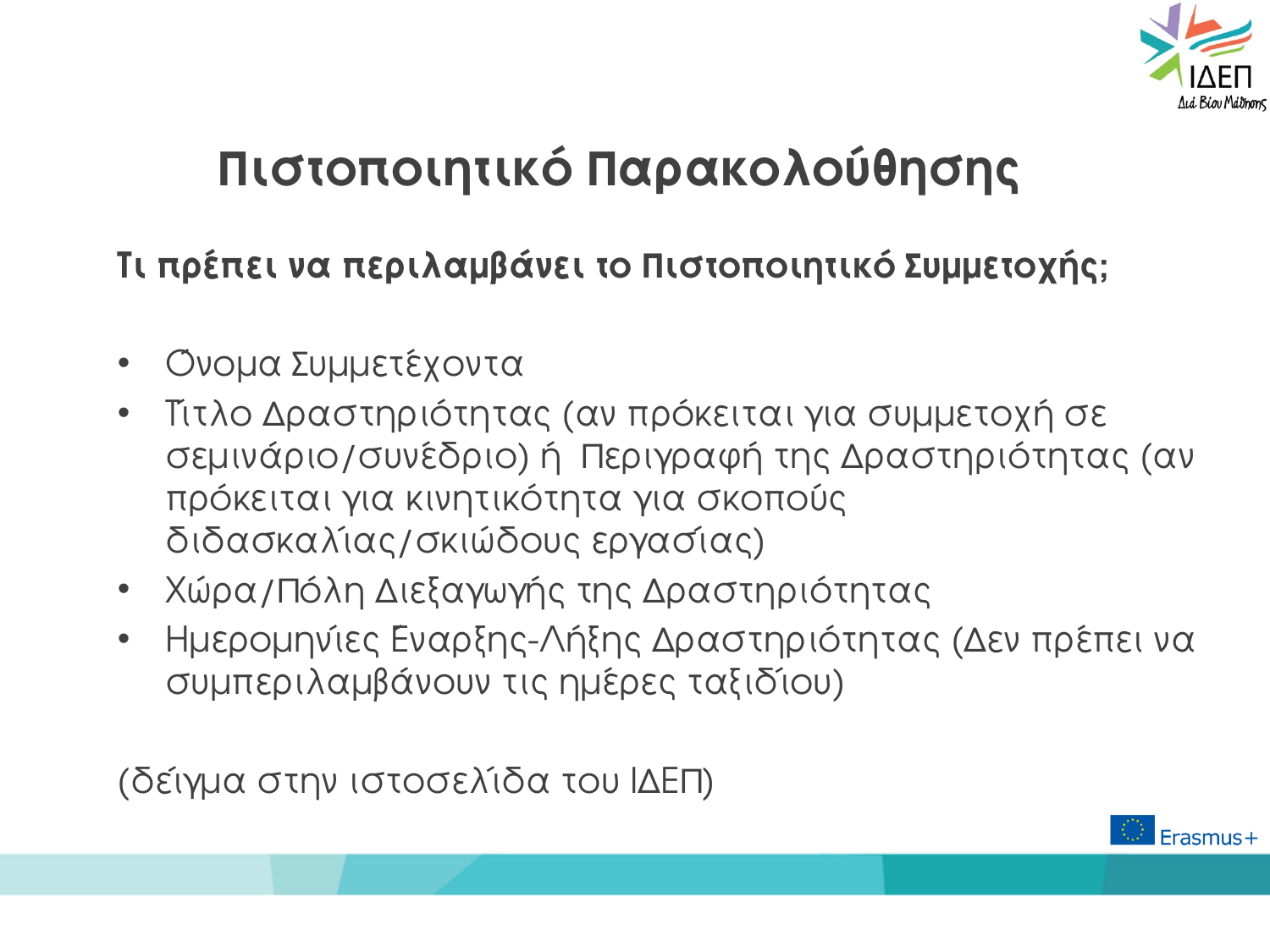

# Πιστοποιητικό Παρακολούθησης
Τι πρέπει να περιλαμβάνει το Πιστοποιητικό Συμμετοχής;

Όνομα Συμμετέχοντα
Τίτλο Δραστηριότητας (αν πρόκειται για συμμετοχή σε σεμινάριο/συνέδριο) ή  Περιγραφή της Δραστηριότητας (αν πρόκειται για κινητικότητα για σκοπούς διδασκαλίας/σκιώδους εργασίας)
Χώρα/Πόλη Διεξαγωγής της Δραστηριότητας
Ημερομηνίες Έναρξης-Λήξης Δραστηριότητας (Δεν πρέπει να συμπεριλαμβάνουν τις ημέρες ταξιδίου)

(δείγμα στην ιστοσελίδα του ΙΔΕΠ)